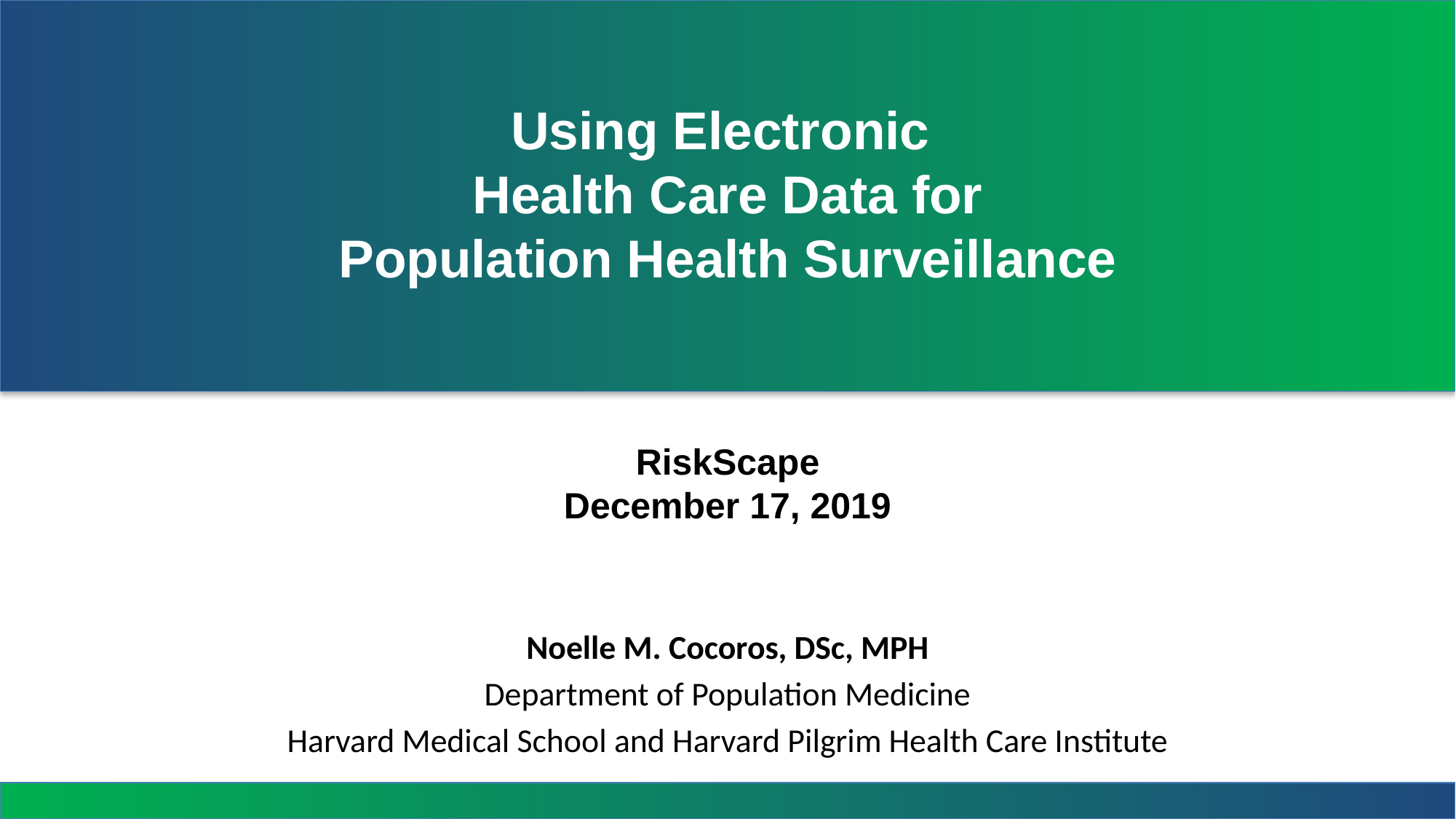

Using Electronic
Health Care Data for
Population Health Surveillance
RiskScape
December 17, 2019
Noelle M. Cocoros, DSc, MPH
Department of Population Medicine
Harvard Medical School and Harvard Pilgrim Health Care Institute